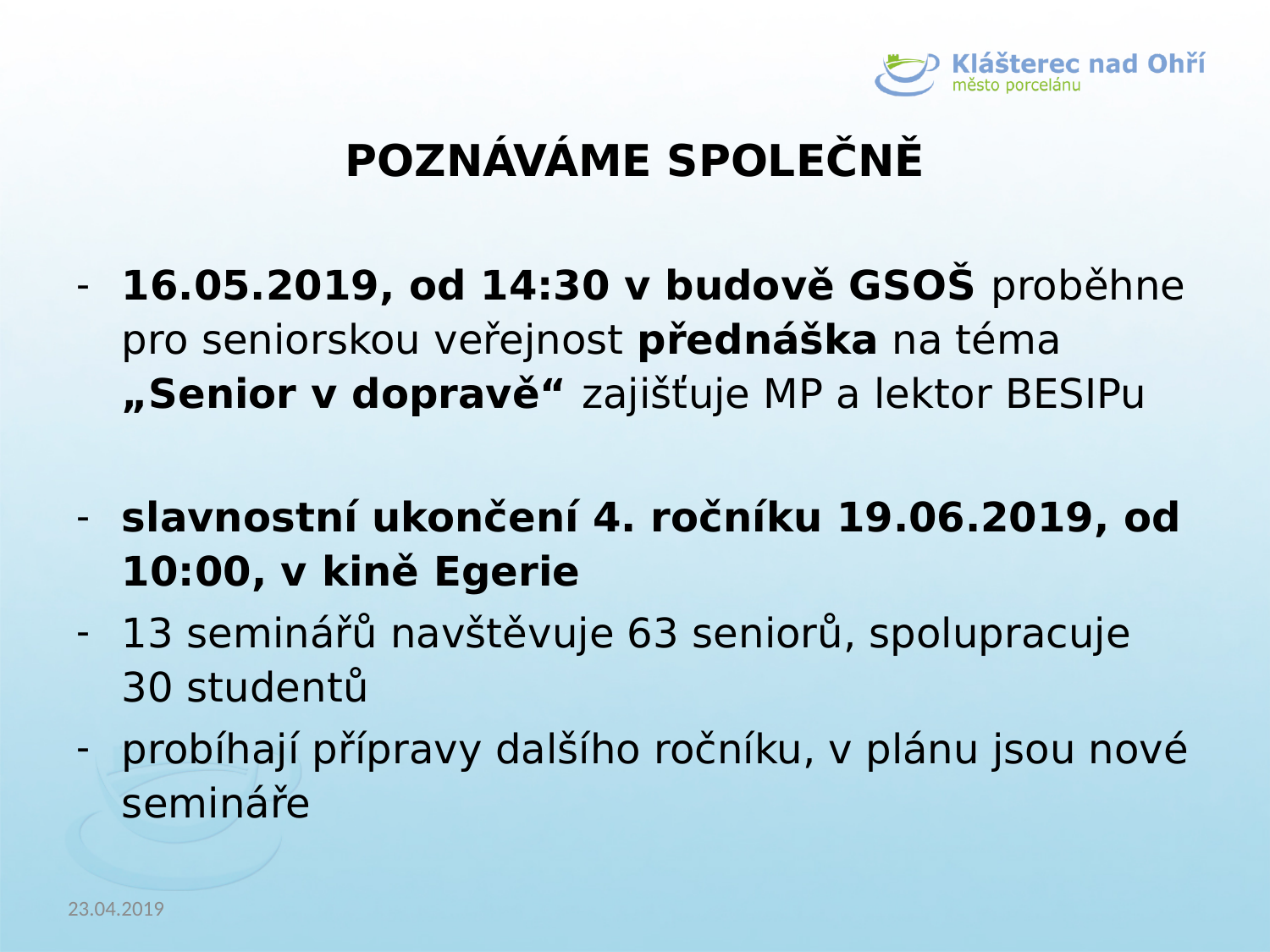

POZNÁVÁME SPOLEČNĚ

16.05.2019, od 14:30 v budově GSOŠ proběhne pro seniorskou veřejnost přednáška na téma „Senior v dopravě“ zajišťuje MP a lektor BESIPu

slavnostní ukončení 4. ročníku 19.06.2019, od 10:00, v kině Egerie
13 seminářů navštěvuje 63 seniorů, spolupracuje 30 studentů
probíhají přípravy dalšího ročníku, v plánu jsou nové semináře

23.04.2019